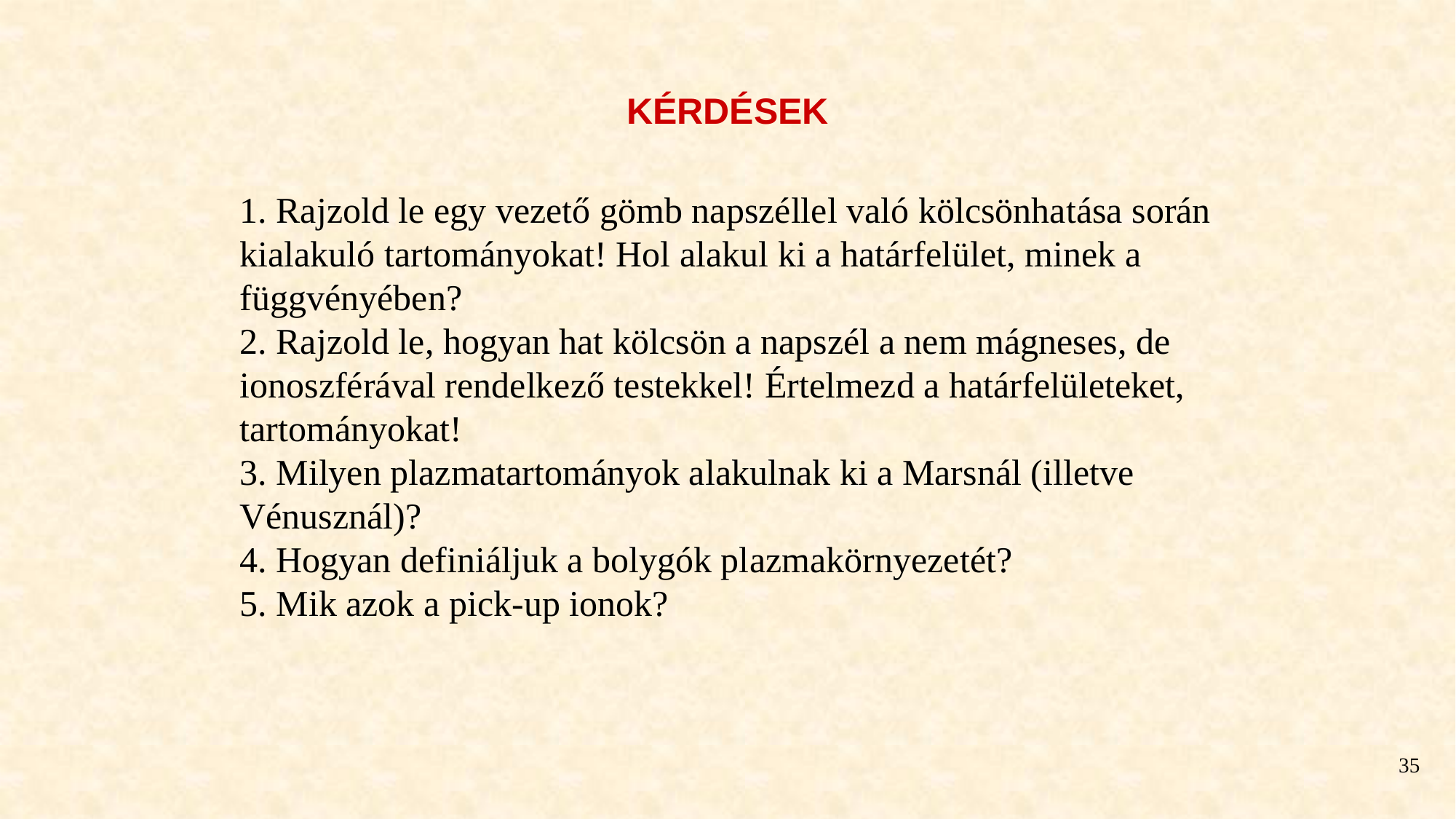

# KÉRDÉSEK
1. Rajzold le egy vezető gömb napszéllel való kölcsönhatása során kialakuló tartományokat! Hol alakul ki a határfelület, minek a függvényében?
2. Rajzold le, hogyan hat kölcsön a napszél a nem mágneses, de ionoszférával rendelkező testekkel! Értelmezd a határfelületeket, tartományokat!
3. Milyen plazmatartományok alakulnak ki a Marsnál (illetve Vénusznál)?
4. Hogyan definiáljuk a bolygók plazmakörnyezetét?
5. Mik azok a pick-up ionok?
35